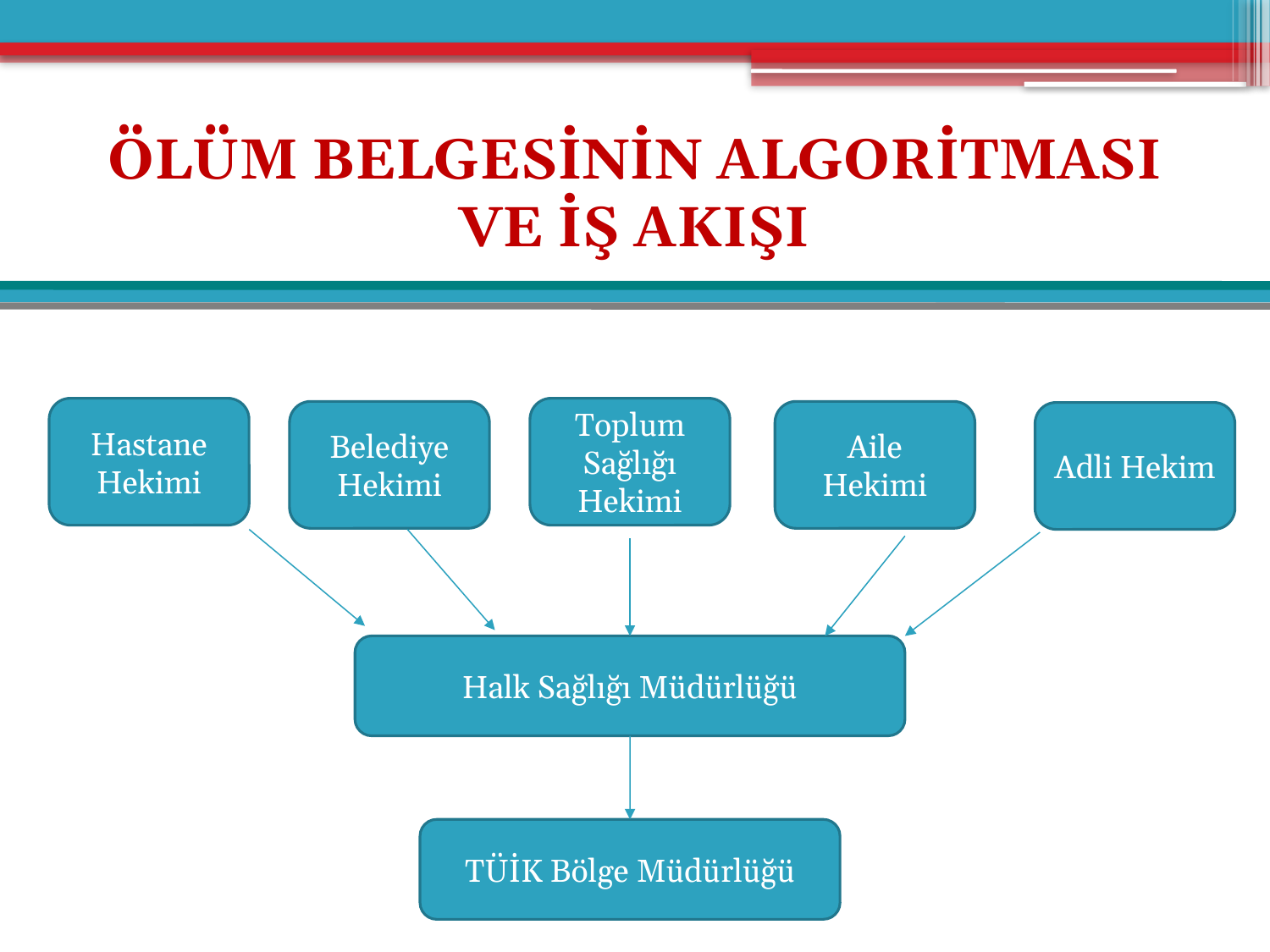

ÖLÜM BELGESİNİN ALGORİTMASI VE İŞ AKIŞI
Hastane Hekimi
Toplum Sağlığı Hekimi
Belediye Hekimi
Aile Hekimi
Adli Hekim
Halk Sağlığı Müdürlüğü
TÜİK Bölge Müdürlüğü